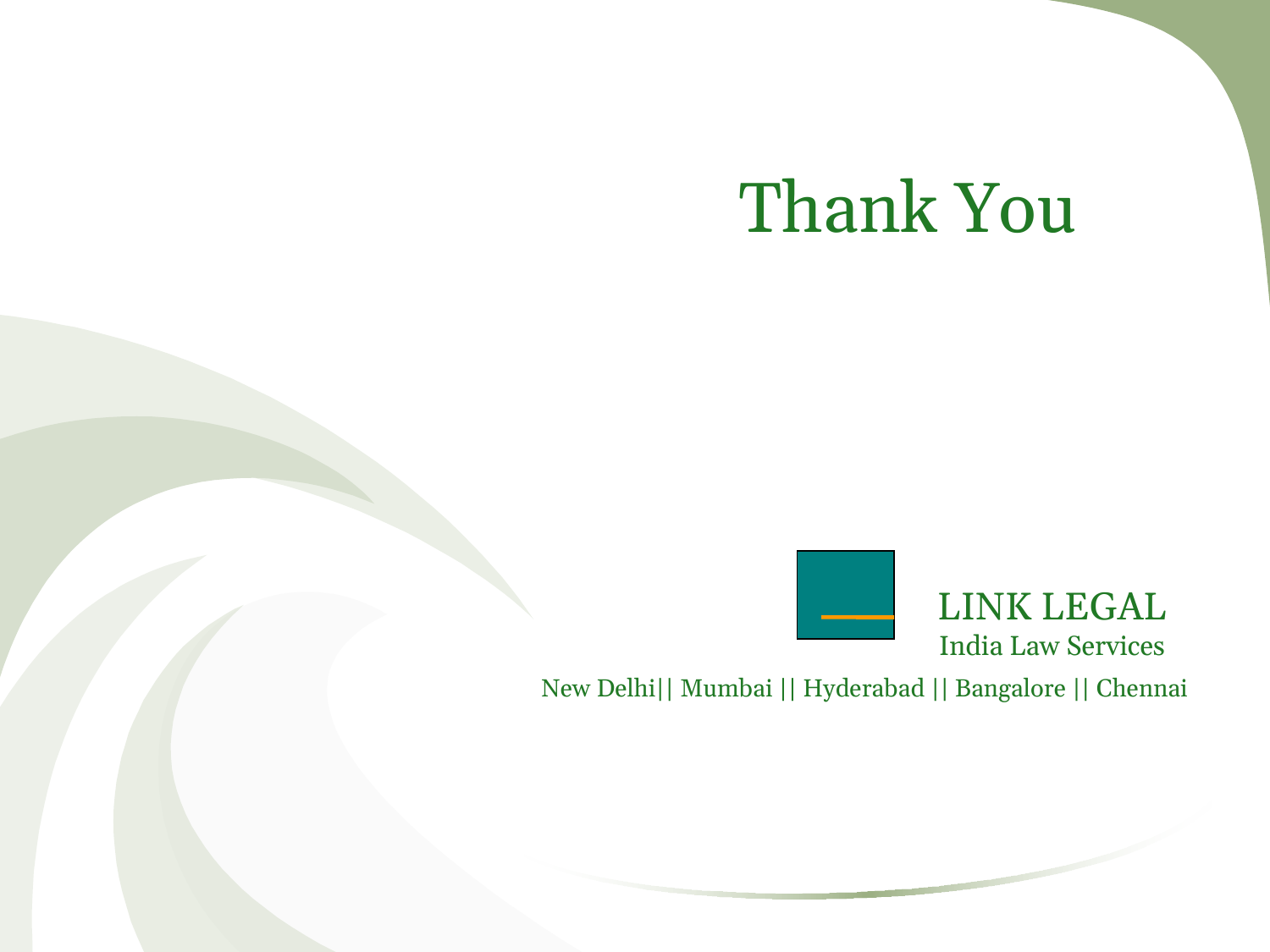

# Thank You

LINK LEGAL
India Law Services

New Delhi|| Mumbai || Hyderabad || Bangalore || Chennai